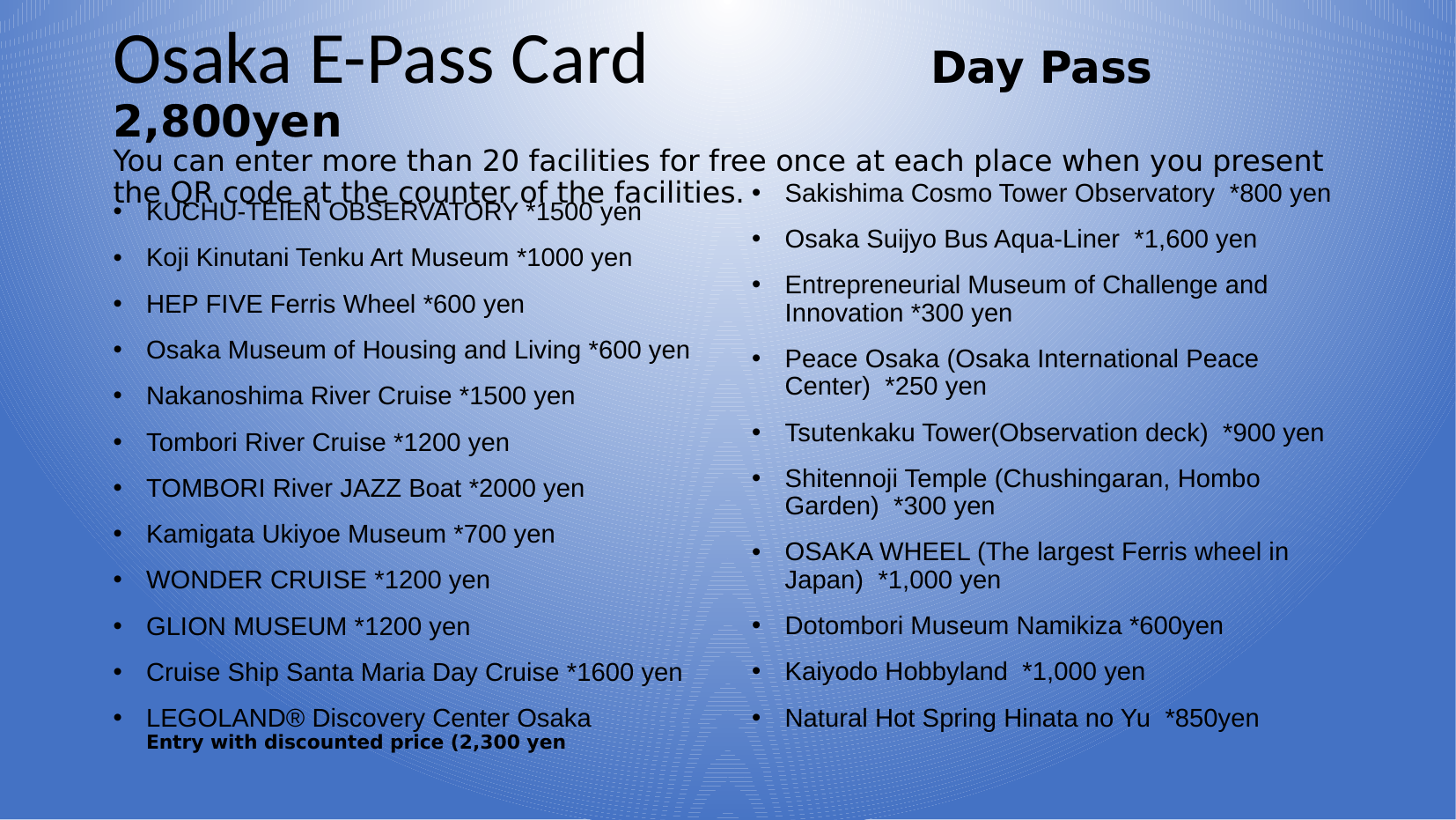

# Osaka E-Pass Card		 Day Pass 2,800yen You can enter more than 20 facilities for free once at each place when you present the QR code at the counter of the facilities.
Sakishima Cosmo Tower Observatory  *800 yen
Osaka Suijyo Bus Aqua-Liner  *1,600 yen
Entrepreneurial Museum of Challenge and Innovation *300 yen
Peace Osaka (Osaka International Peace Center)  *250 yen
Tsutenkaku Tower(Observation deck)  *900 yen
Shitennoji Temple (Chushingaran, Hombo Garden)  *300 yen
OSAKA WHEEL (The largest Ferris wheel in Japan)  *1,000 yen
Dotombori Museum Namikiza *600yen
Kaiyodo Hobbyland  *1,000 yen
Natural Hot Spring Hinata no Yu  *850yen

KUCHU-TEIEN OBSERVATORY *1500 yen
Koji Kinutani Tenku Art Museum *1000 yen
HEP FIVE Ferris Wheel *600 yen
Osaka Museum of Housing and Living *600 yen
Nakanoshima River Cruise *1500 yen
Tombori River Cruise *1200 yen
TOMBORI River JAZZ Boat *2000 yen
Kamigata Ukiyoe Museum *700 yen
WONDER CRUISE *1200 yen
GLION MUSEUM *1200 yen
Cruise Ship Santa Maria Day Cruise *1600 yen
LEGOLAND® Discovery Center Osaka
Entry with discounted price (2,300 yen